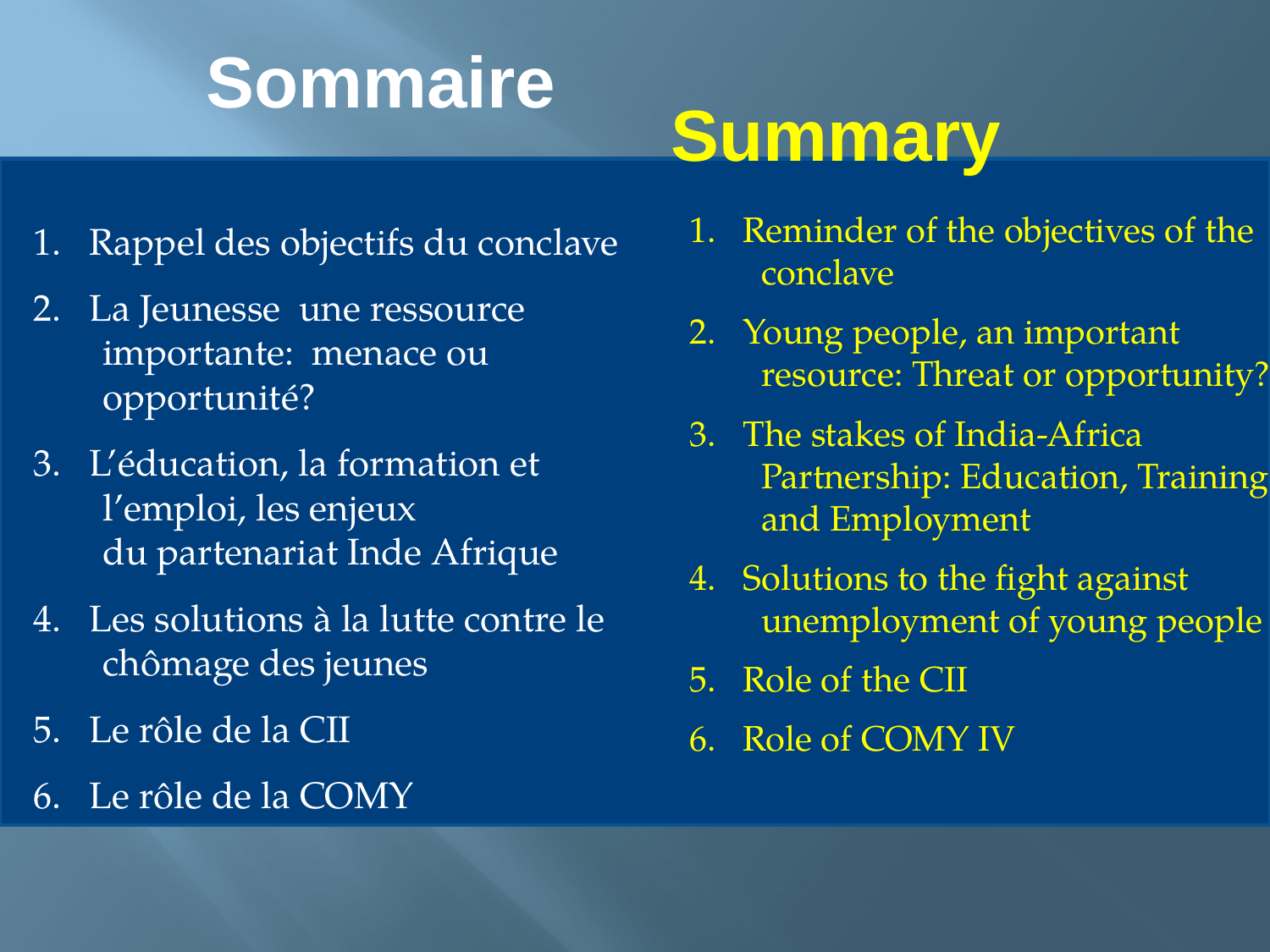

# Sommaire
Summary

1.   Reminder of the objectives of the conclave

2.   Young people, an important resource: Threat or opportunity?

3.   The stakes of India-Africa Partnership: Education, Training and Employment

4.   Solutions to the fight against unemployment of young people

5.   Role of the CII

6.   Role of COMY IV
1.   Rappel des objectifs du conclave

2.   La Jeunesse  une ressource importante:  menace ou opportunité?

3.   L’éducation, la formation et l’emploi, les enjeux
du partenariat Inde Afrique

4.   Les solutions à la lutte contre le chômage des jeunes

5.   Le rôle de la CII

6.   Le rôle de la COMY